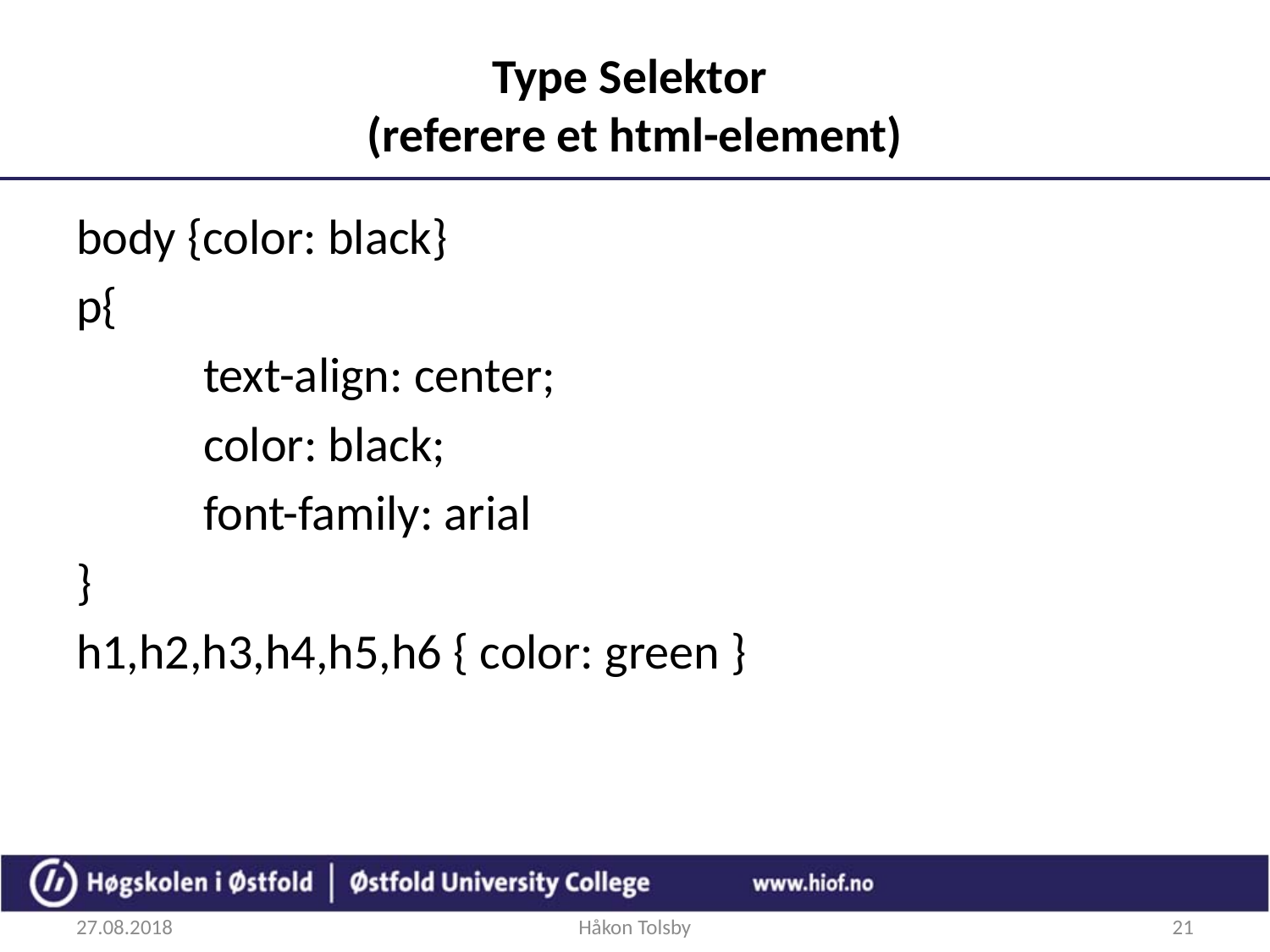

# Type Selektor (referere et html-element)
body {color: black}
p{
	text-align: center;
	color: black;
	font-family: arial
}
h1,h2,h3,h4,h5,h6 { color: green }
27.08.2018
Håkon Tolsby
21